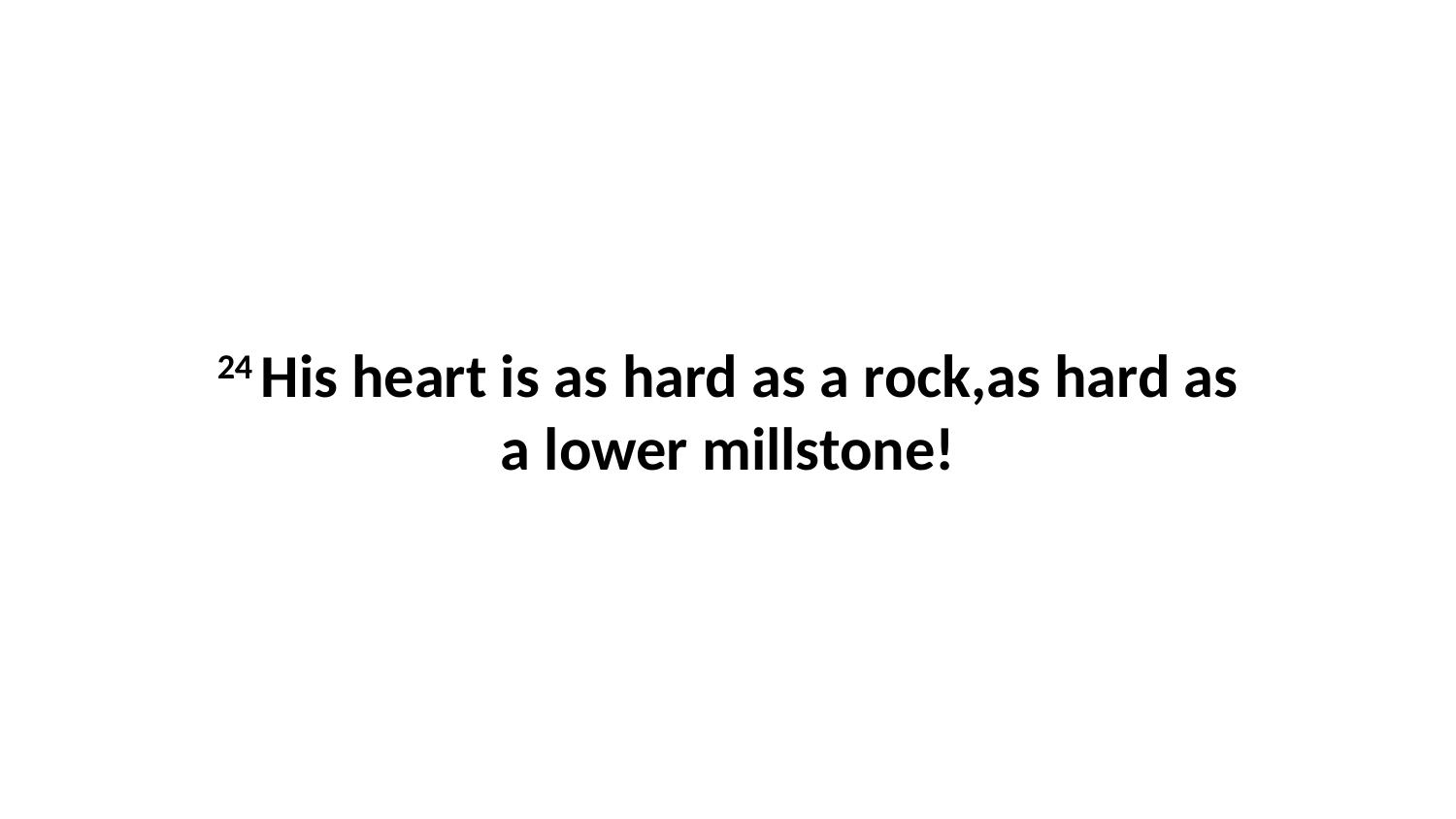

24 His heart is as hard as a rock,as hard as a lower millstone!